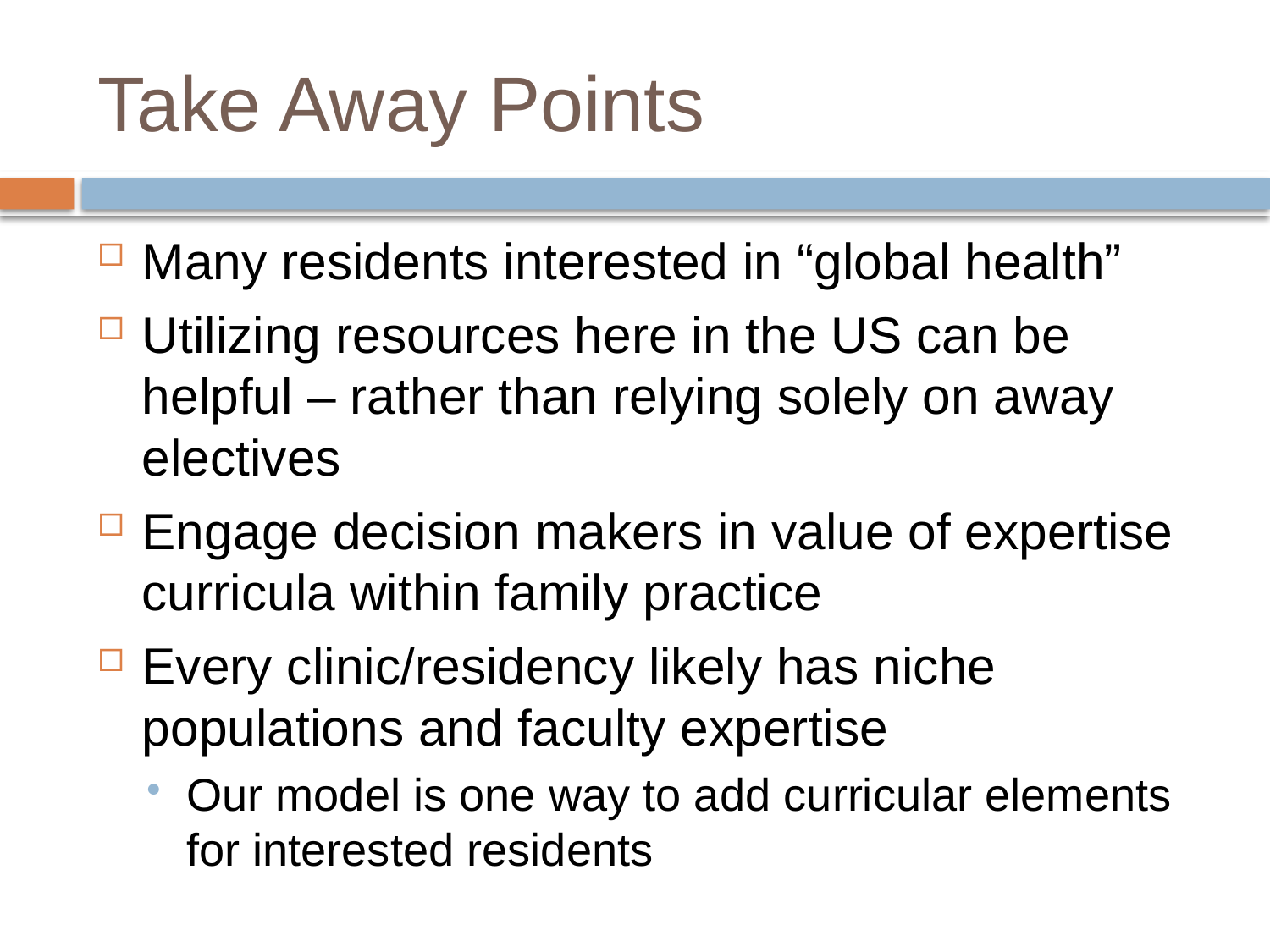

# Take Away Points
Many residents interested in “global health”
Utilizing resources here in the US can be helpful – rather than relying solely on away electives
Engage decision makers in value of expertise curricula within family practice
Every clinic/residency likely has niche populations and faculty expertise
Our model is one way to add curricular elements for interested residents